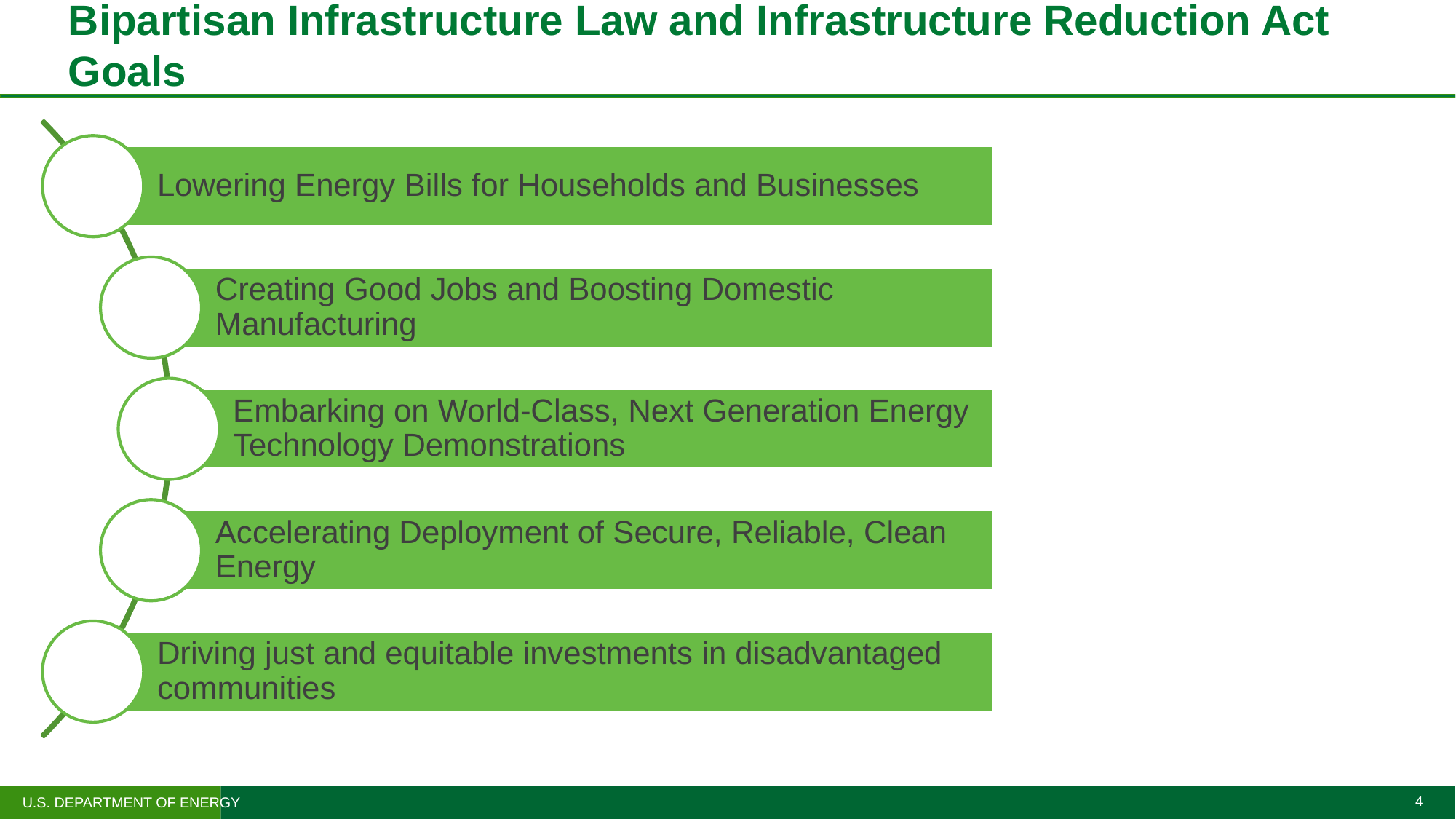

Lowering Energy Bills for Households and Businesses

Creating Good Jobs and Boosting Domestic Manufacturing

Embarking on World-Class, Next Generation Energy Technology Demonstrations

Accelerating Deployment of Secure, Reliable, Clean Energy

Driving just and equitable investments in disadvantaged communities
# Bipartisan Infrastructure Law and Infrastructure Reduction Act Goals